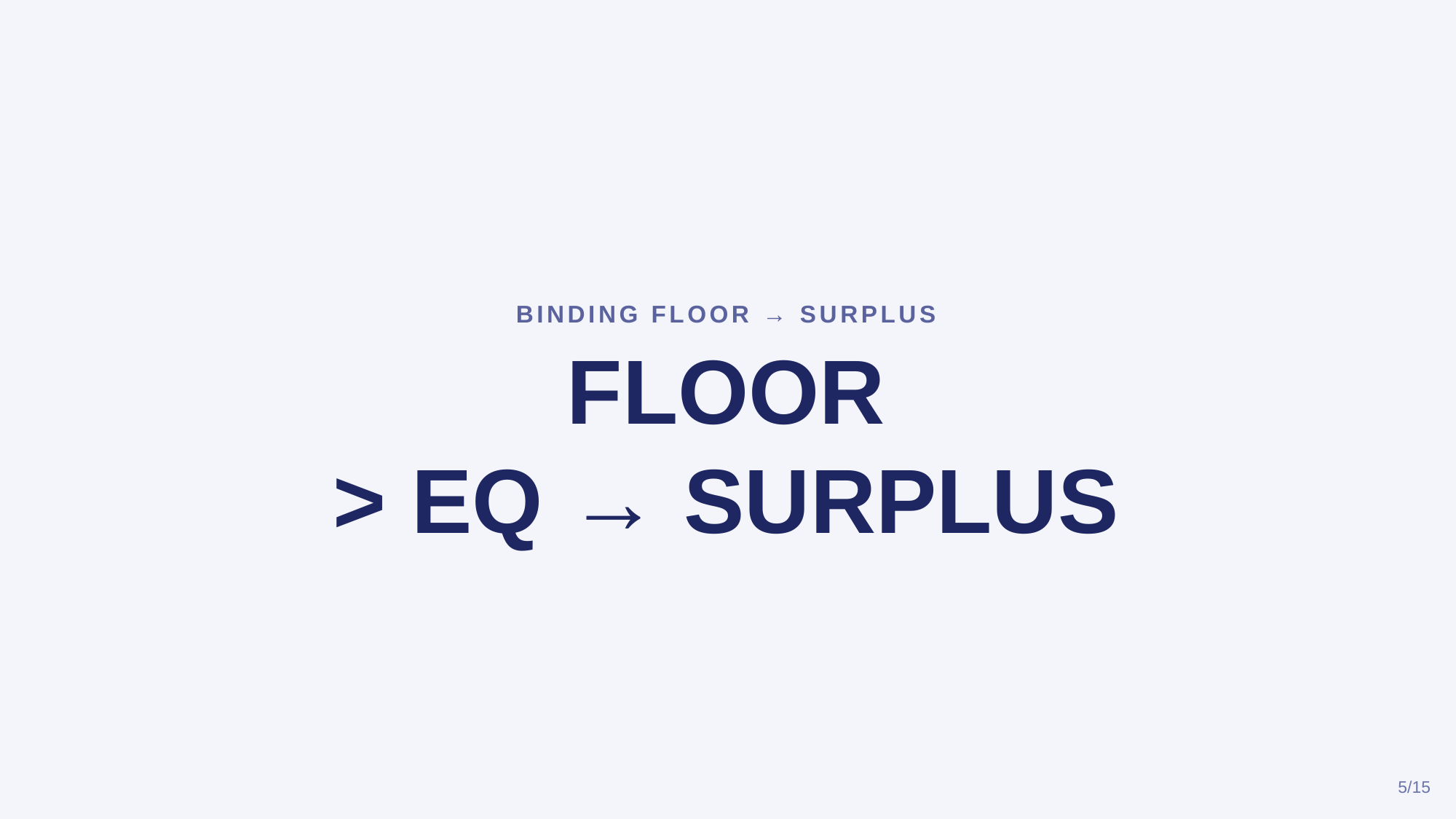

BINDING FLOOR → SURPLUS
FLOOR
> EQ → SURPLUS
5/15